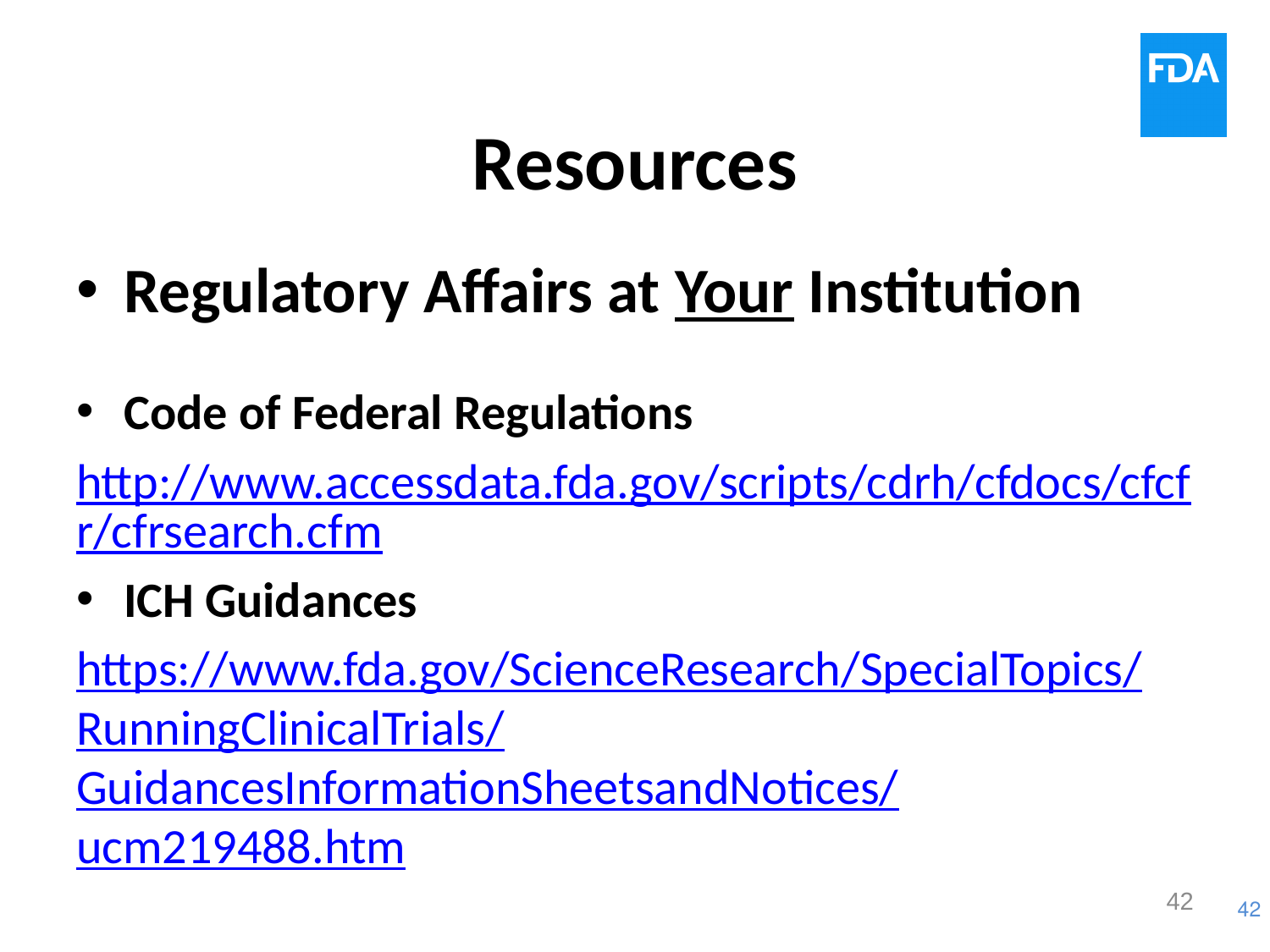

# Resources
Regulatory Affairs at Your Institution

Code of Federal Regulations
http://www.accessdata.fda.gov/scripts/cdrh/cfdocs/cfcfr/cfrsearch.cfm
ICH Guidances
https://www.fda.gov/ScienceResearch/SpecialTopics/RunningClinicalTrials/GuidancesInformationSheetsandNotices/ucm219488.htm

42